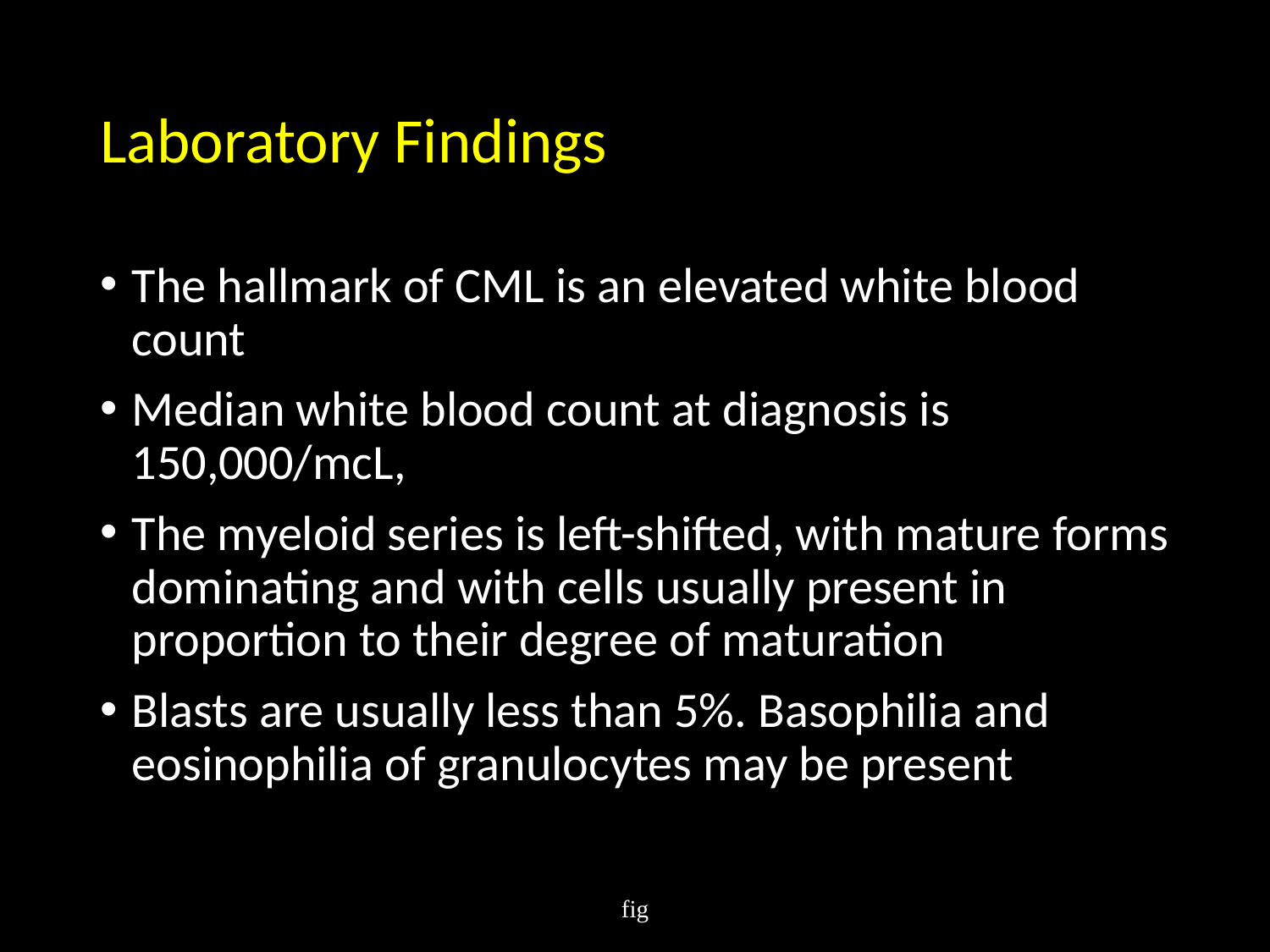

# Laboratory Findings
The hallmark of CML is an elevated white blood count
Median white blood count at diagnosis is 150,000/mcL,
The myeloid series is left-shifted, with mature forms dominating and with cells usually present in proportion to their degree of maturation
Blasts are usually less than 5%. Basophilia and eosinophilia of granulocytes may be present

fig